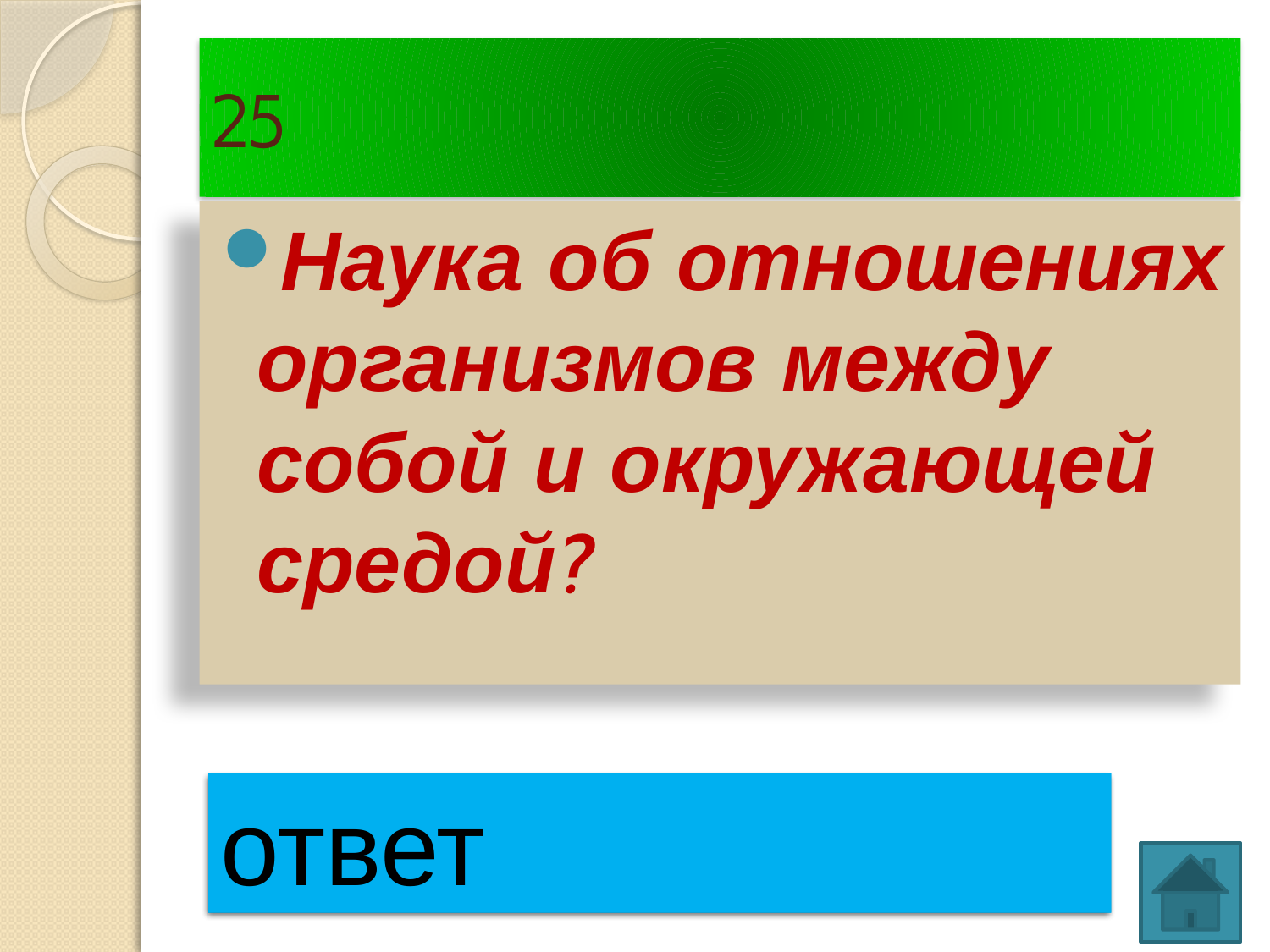

# 25
Наука об отношениях организмов между собой и окружающей средой?
экология
ответ